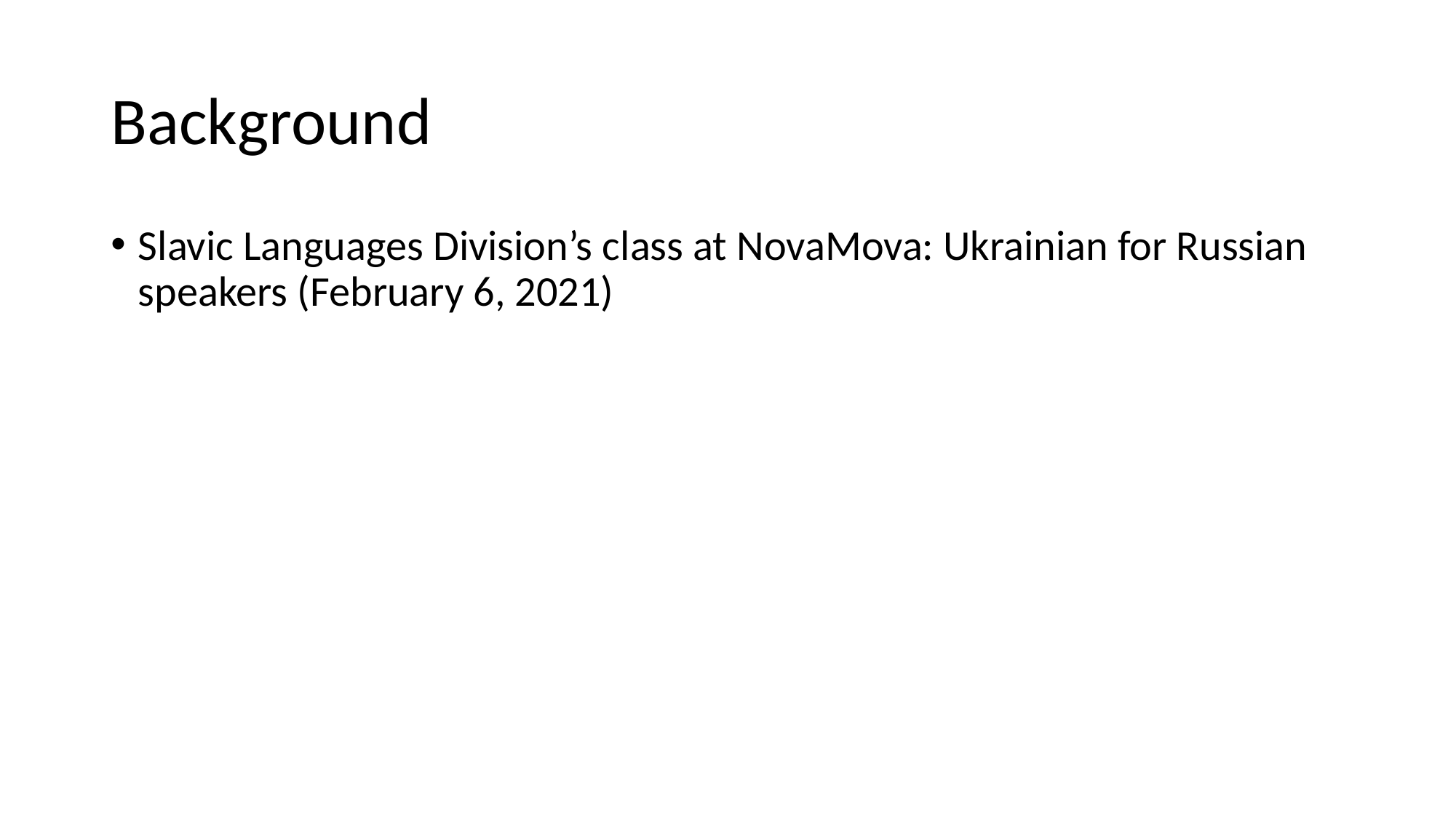

# Background
Slavic Languages Division’s class at NovaMova: Ukrainian for Russian speakers (February 6, 2021)